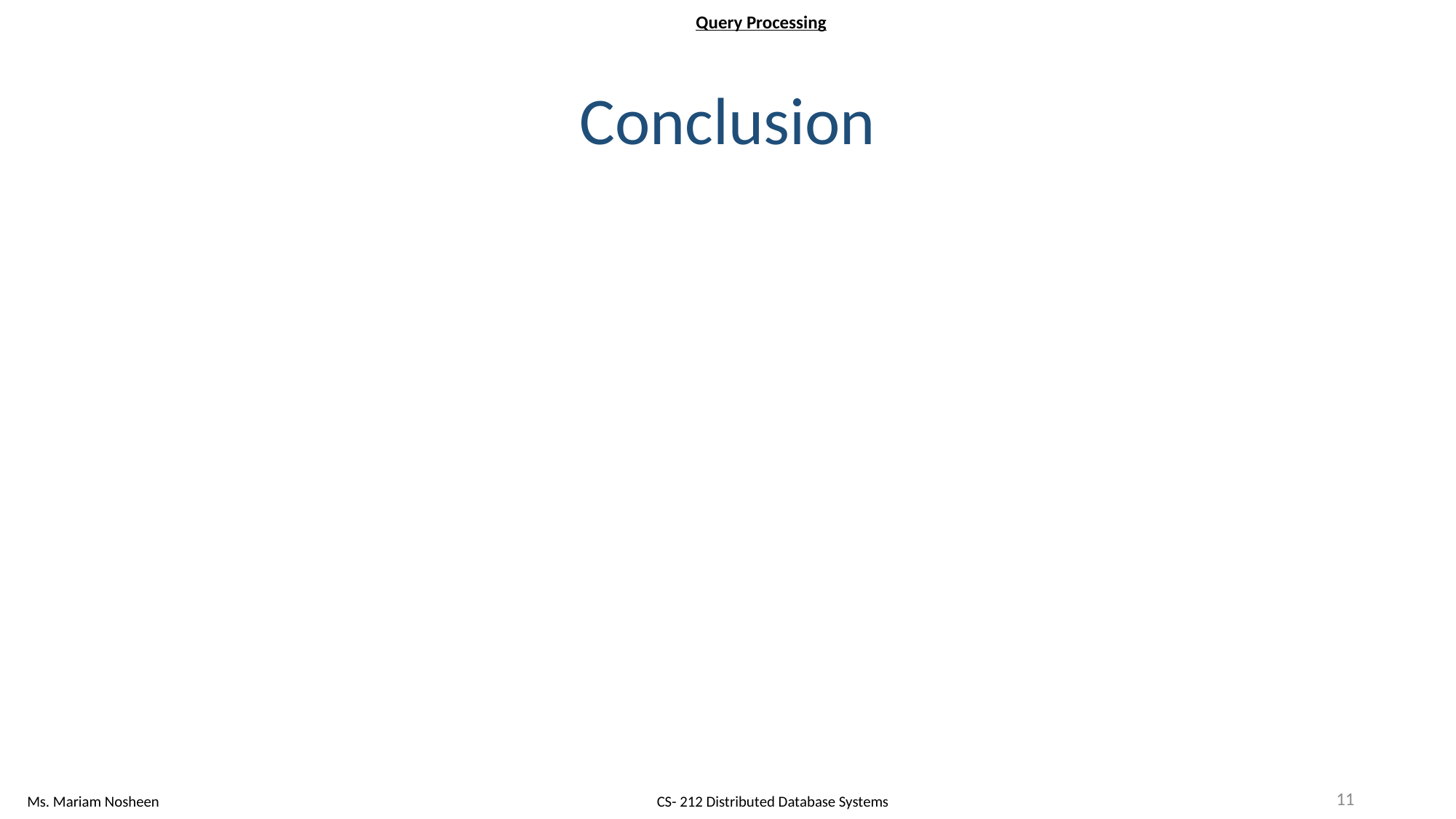

Query Processing
# Conclusion
11
Ms. Mariam Nosheen
CS- 212 Distributed Database Systems